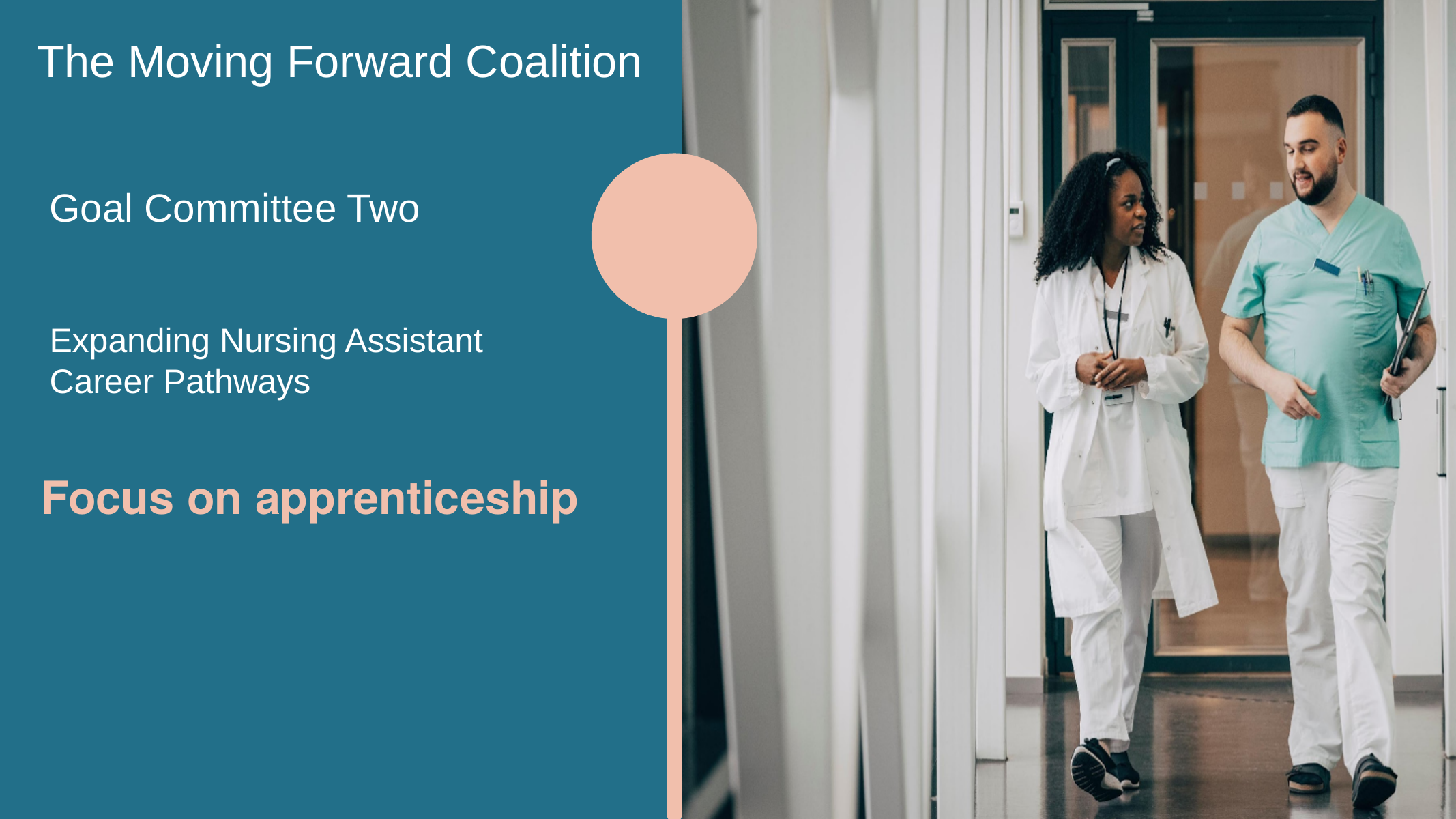

The Moving Forward Coalition

Goal Committee Two
Expanding Nursing Assistant Career Pathways
Focus on apprenticeship